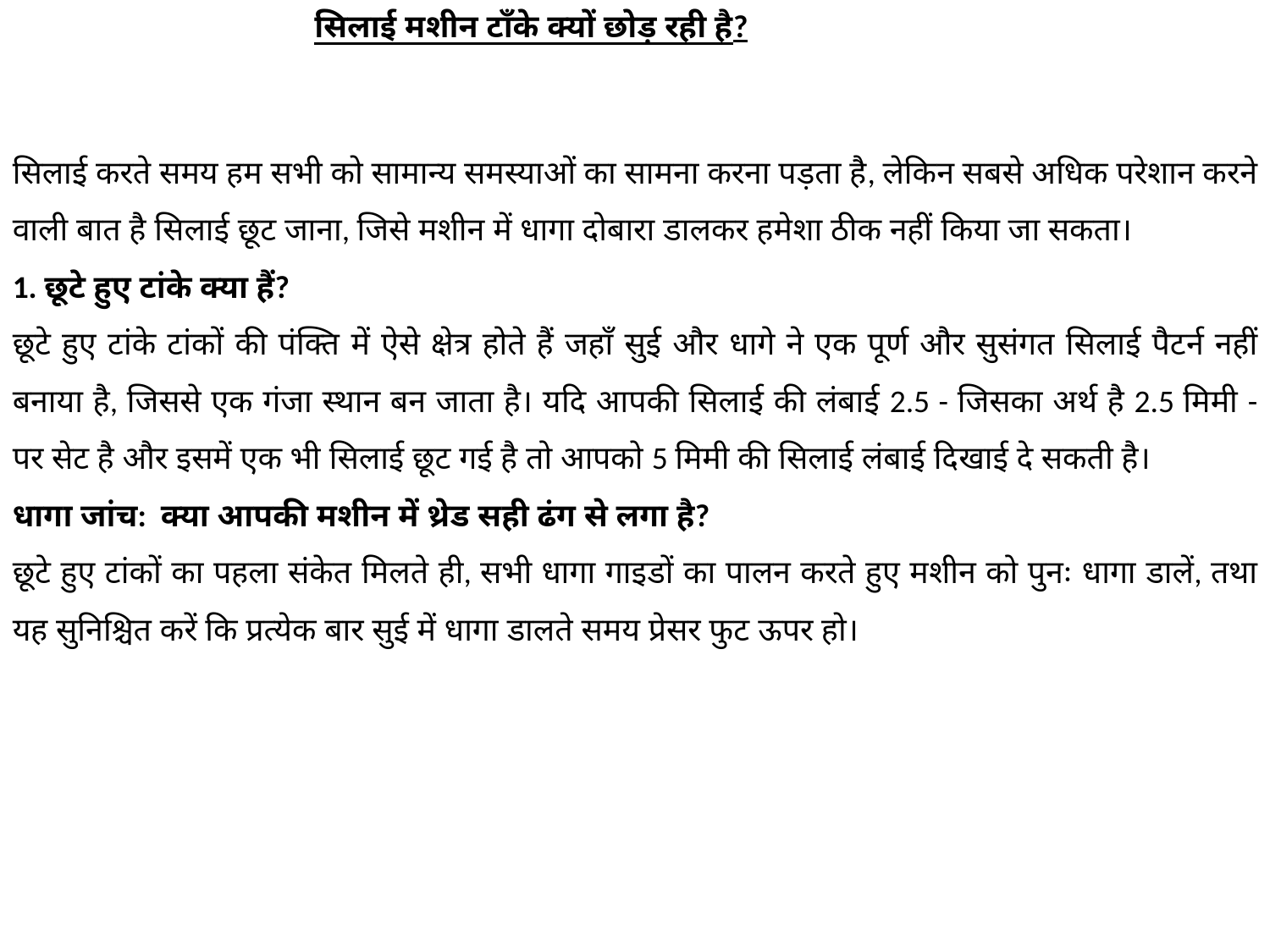

सिलाई मशीन टाँके क्यों छोड़ रही है?
सिलाई करते समय हम सभी को सामान्य समस्याओं का सामना करना पड़ता है, लेकिन सबसे अधिक परेशान करने वाली बात है सिलाई छूट जाना, जिसे मशीन में धागा दोबारा डालकर हमेशा ठीक नहीं किया जा सकता।
1. छूटे हुए टांके क्या हैं?
छूटे हुए टांके टांकों की पंक्ति में ऐसे क्षेत्र होते हैं जहाँ सुई और धागे ने एक पूर्ण और सुसंगत सिलाई पैटर्न नहीं बनाया है, जिससे एक गंजा स्थान बन जाता है। यदि आपकी सिलाई की लंबाई 2.5 - जिसका अर्थ है 2.5 मिमी - पर सेट है और इसमें एक भी सिलाई छूट गई है तो आपको 5 मिमी की सिलाई लंबाई दिखाई दे सकती है।
धागा जांच:  क्या आपकी मशीन में थ्रेड सही ढंग से लगा है?
छूटे हुए टांकों का पहला संकेत मिलते ही, सभी धागा गाइडों का पालन करते हुए मशीन को पुनः धागा डालें, तथा यह सुनिश्चित करें कि प्रत्येक बार सुई में धागा डालते समय प्रेसर फुट ऊपर हो।